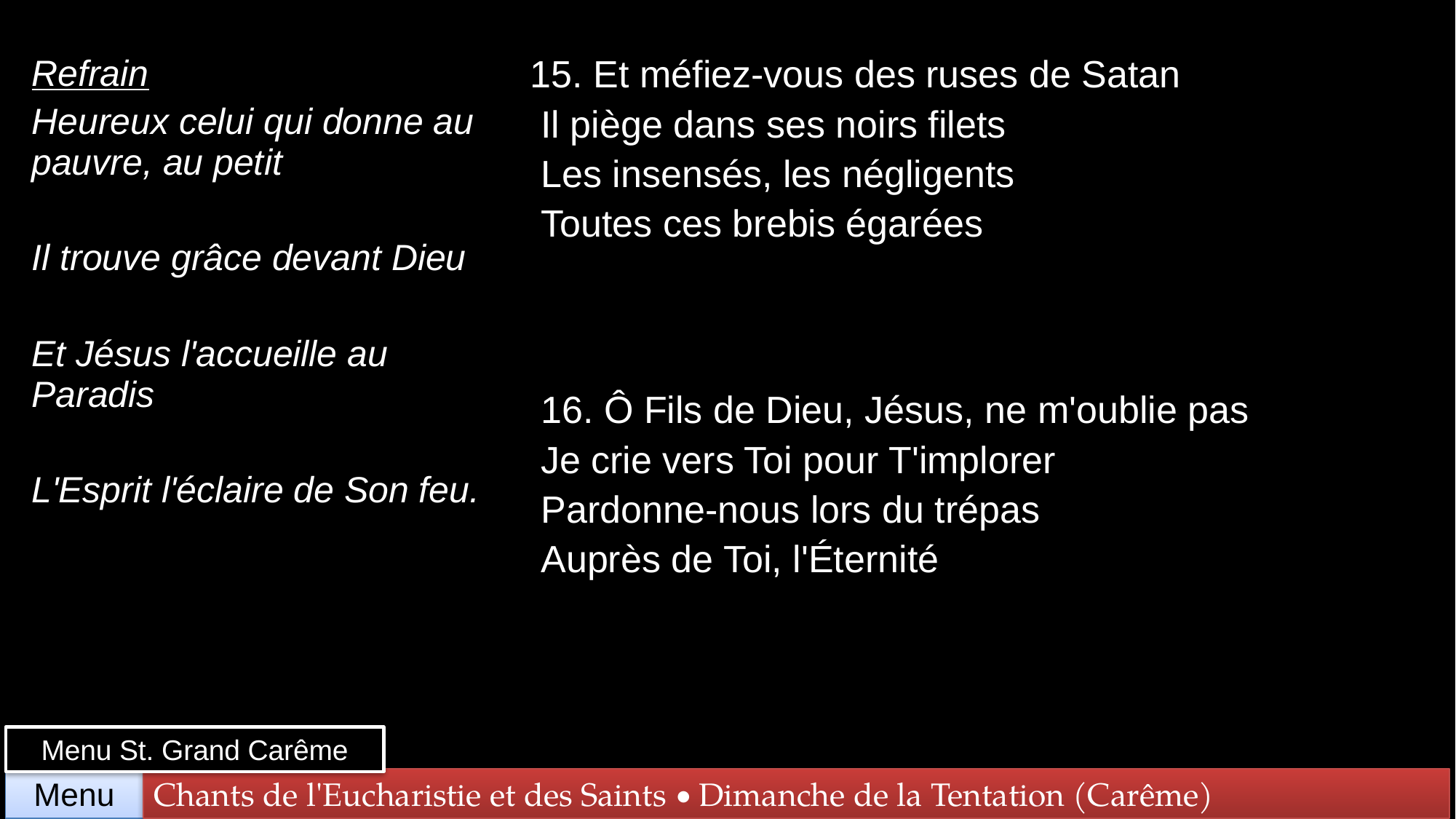

| Refrain Heureux celui qui donne au pauvre, au petit Il trouve grâce devant Dieu Et Jésus l'accueille au Paradis L'Esprit l'éclaire de Son feu. | 15. Et méfiez-vous des ruses de Satan Il piège dans ses noirs filets Les insensés, les négligents Toutes ces brebis égarées |
| --- | --- |
|  | 16. Ô Fils de Dieu, Jésus, ne m'oublie pas Je crie vers Toi pour T'implorer Pardonne-nous lors du trépas Auprès de Toi, l'Éternité |

Menu St. Grand Carême
Chants de l'Eucharistie et des Saints • Dimanche de la Tentation (Carême)
Menu